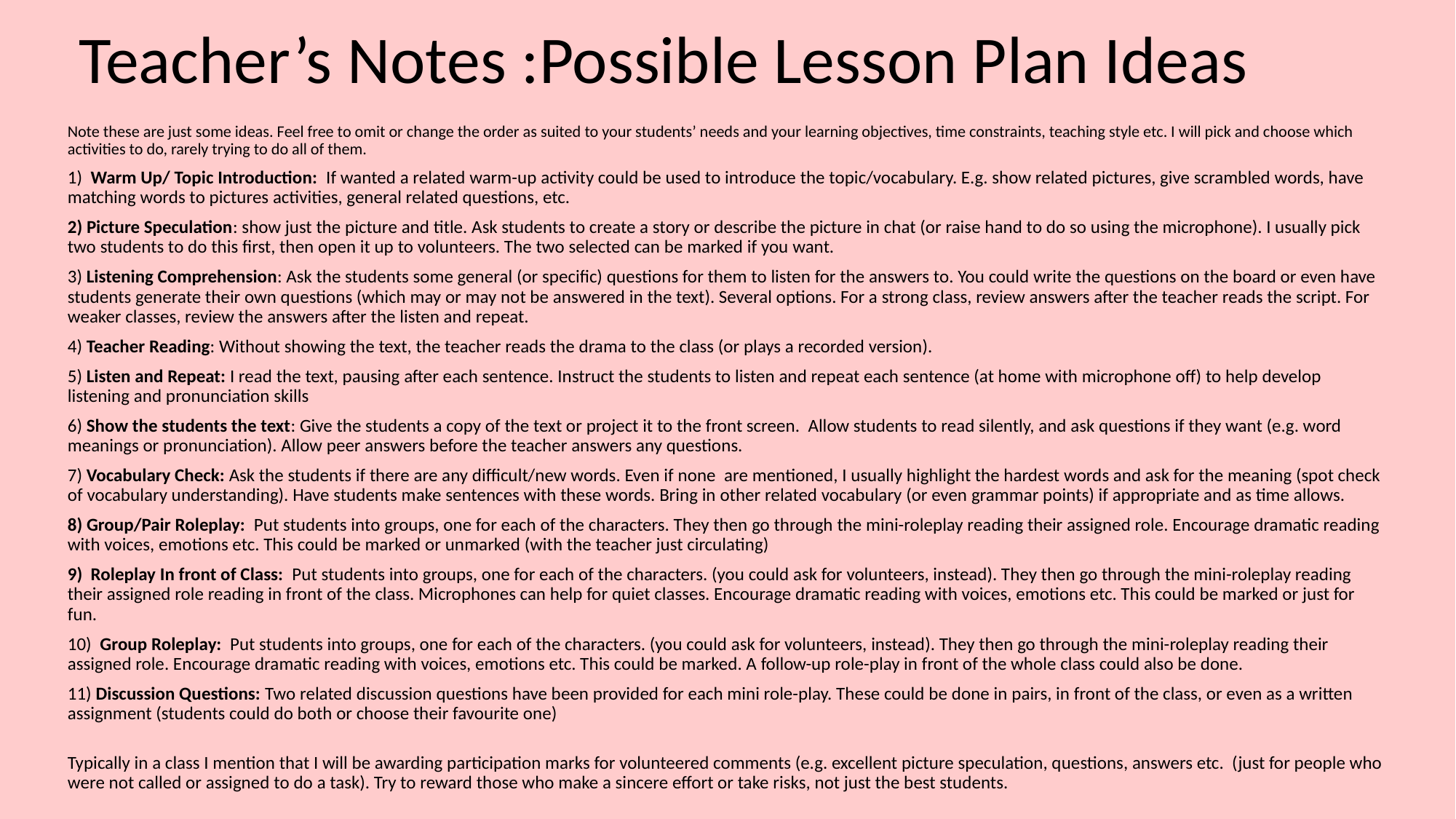

# Teacher’s Notes :Possible Lesson Plan Ideas
Note these are just some ideas. Feel free to omit or change the order as suited to your students’ needs and your learning objectives, time constraints, teaching style etc. I will pick and choose which activities to do, rarely trying to do all of them.
1)  Warm Up/ Topic Introduction:  If wanted a related warm-up activity could be used to introduce the topic/vocabulary. E.g. show related pictures, give scrambled words, have matching words to pictures activities, general related questions, etc.
2) Picture Speculation: show just the picture and title. Ask students to create a story or describe the picture in chat (or raise hand to do so using the microphone). I usually pick two students to do this first, then open it up to volunteers. The two selected can be marked if you want.
3) Listening Comprehension: Ask the students some general (or specific) questions for them to listen for the answers to. You could write the questions on the board or even have students generate their own questions (which may or may not be answered in the text). Several options. For a strong class, review answers after the teacher reads the script. For weaker classes, review the answers after the listen and repeat.
4) Teacher Reading: Without showing the text, the teacher reads the drama to the class (or plays a recorded version).
5) Listen and Repeat: I read the text, pausing after each sentence. Instruct the students to listen and repeat each sentence (at home with microphone off) to help develop listening and pronunciation skills
6) Show the students the text: Give the students a copy of the text or project it to the front screen.  Allow students to read silently, and ask questions if they want (e.g. word meanings or pronunciation). Allow peer answers before the teacher answers any questions.
7) Vocabulary Check: Ask the students if there are any difficult/new words. Even if none  are mentioned, I usually highlight the hardest words and ask for the meaning (spot check of vocabulary understanding). Have students make sentences with these words. Bring in other related vocabulary (or even grammar points) if appropriate and as time allows.
8) Group/Pair Roleplay:  Put students into groups, one for each of the characters. They then go through the mini-roleplay reading their assigned role. Encourage dramatic reading with voices, emotions etc. This could be marked or unmarked (with the teacher just circulating)
9)  Roleplay In front of Class:  Put students into groups, one for each of the characters. (you could ask for volunteers, instead). They then go through the mini-roleplay reading their assigned role reading in front of the class. Microphones can help for quiet classes. Encourage dramatic reading with voices, emotions etc. This could be marked or just for fun.
10)  Group Roleplay:  Put students into groups, one for each of the characters. (you could ask for volunteers, instead). They then go through the mini-roleplay reading their assigned role. Encourage dramatic reading with voices, emotions etc. This could be marked. A follow-up role-play in front of the whole class could also be done.
11) Discussion Questions: Two related discussion questions have been provided for each mini role-play. These could be done in pairs, in front of the class, or even as a written assignment (students could do both or choose their favourite one)
Typically in a class I mention that I will be awarding participation marks for volunteered comments (e.g. excellent picture speculation, questions, answers etc.  (just for people who were not called or assigned to do a task). Try to reward those who make a sincere effort or take risks, not just the best students.